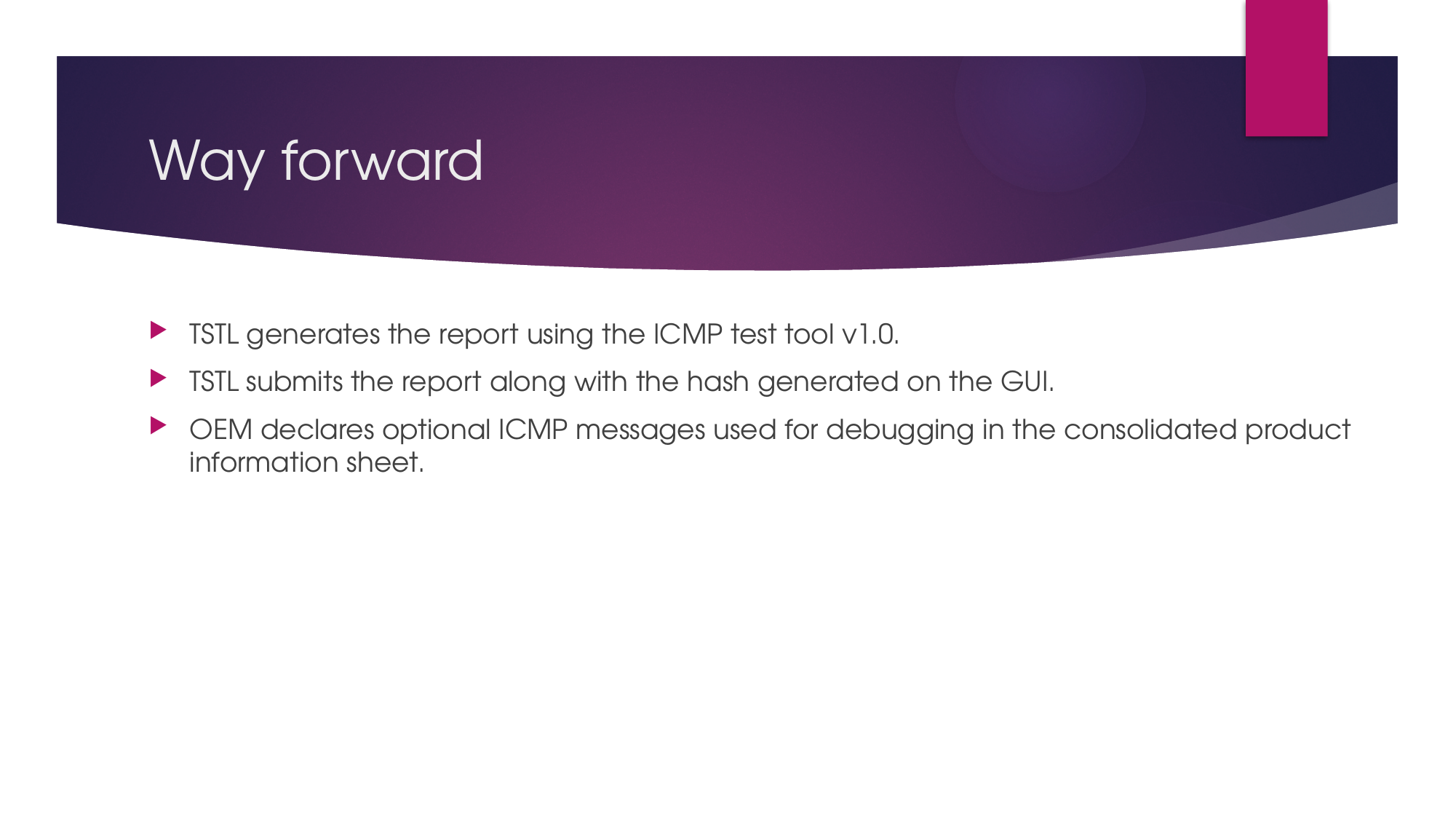

# Way forward
TSTL generates the report using the ICMP test tool v1.0.
TSTL submits the report along with the hash generated on the GUI.
OEM declares optional ICMP messages used for debugging in the consolidated product information sheet.